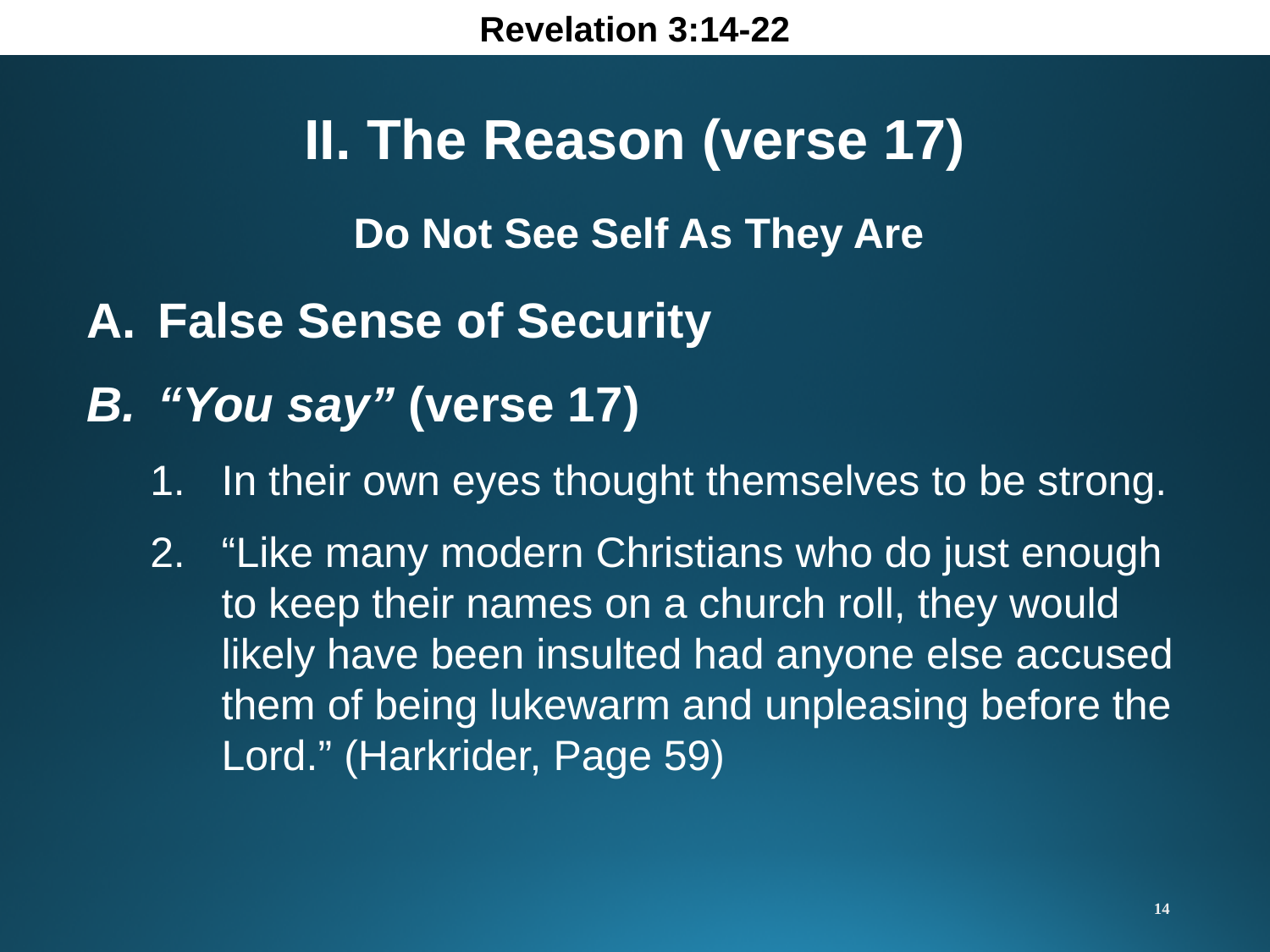

Revelation 3:14-22
II. The Reason (verse 17)
Do Not See Self As They Are
False Sense of Security
“You say” (verse 17)
In their own eyes thought themselves to be strong.
“Like many modern Christians who do just enough to keep their names on a church roll, they would likely have been insulted had anyone else accused them of being lukewarm and unpleasing before the Lord.” (Harkrider, Page 59)
14